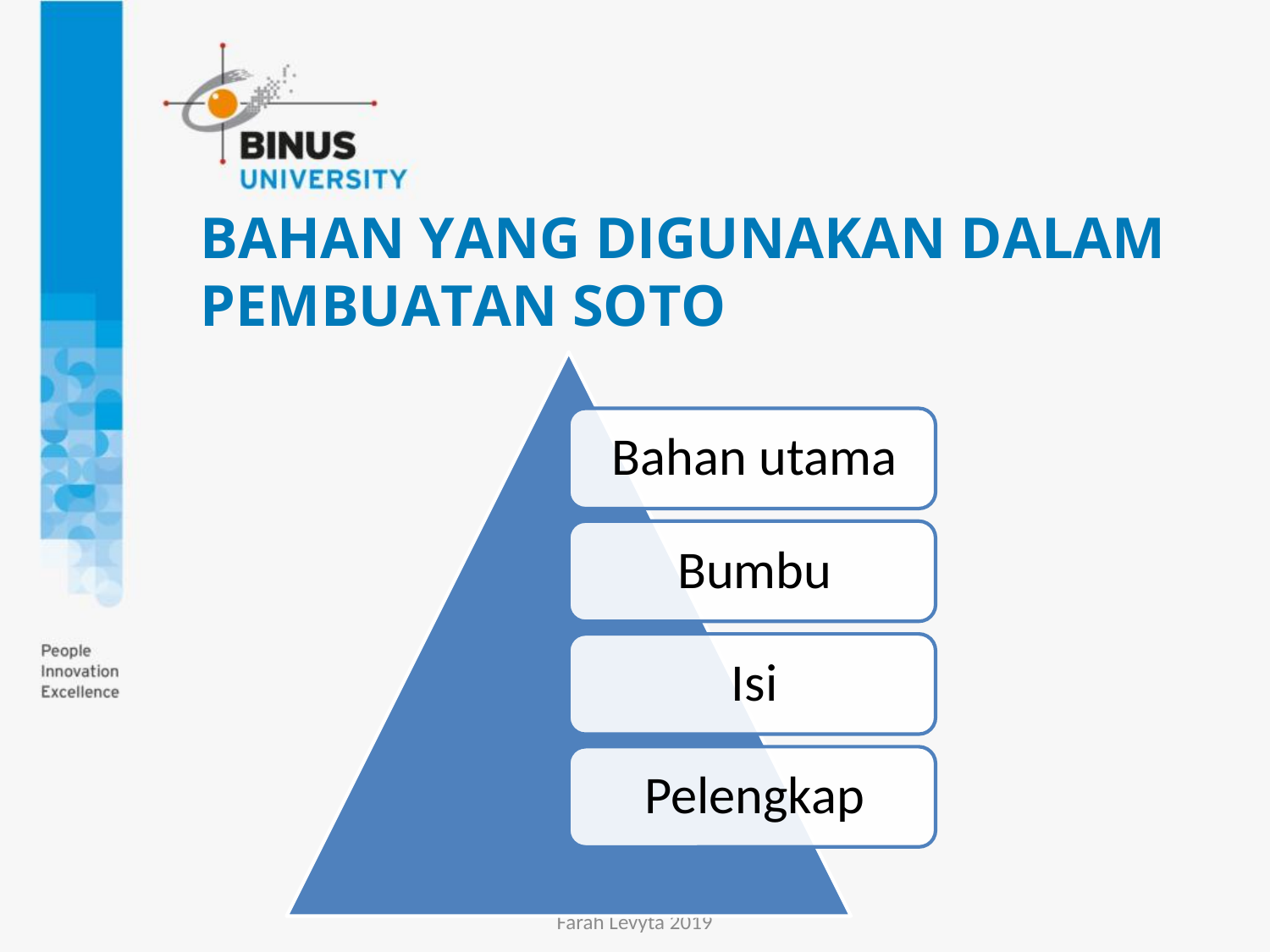

# Bahan yang digunakan dalam pembuatan soto
Bahan utama
Bumbu
Isi
Pelengkap
Farah Levyta 2019